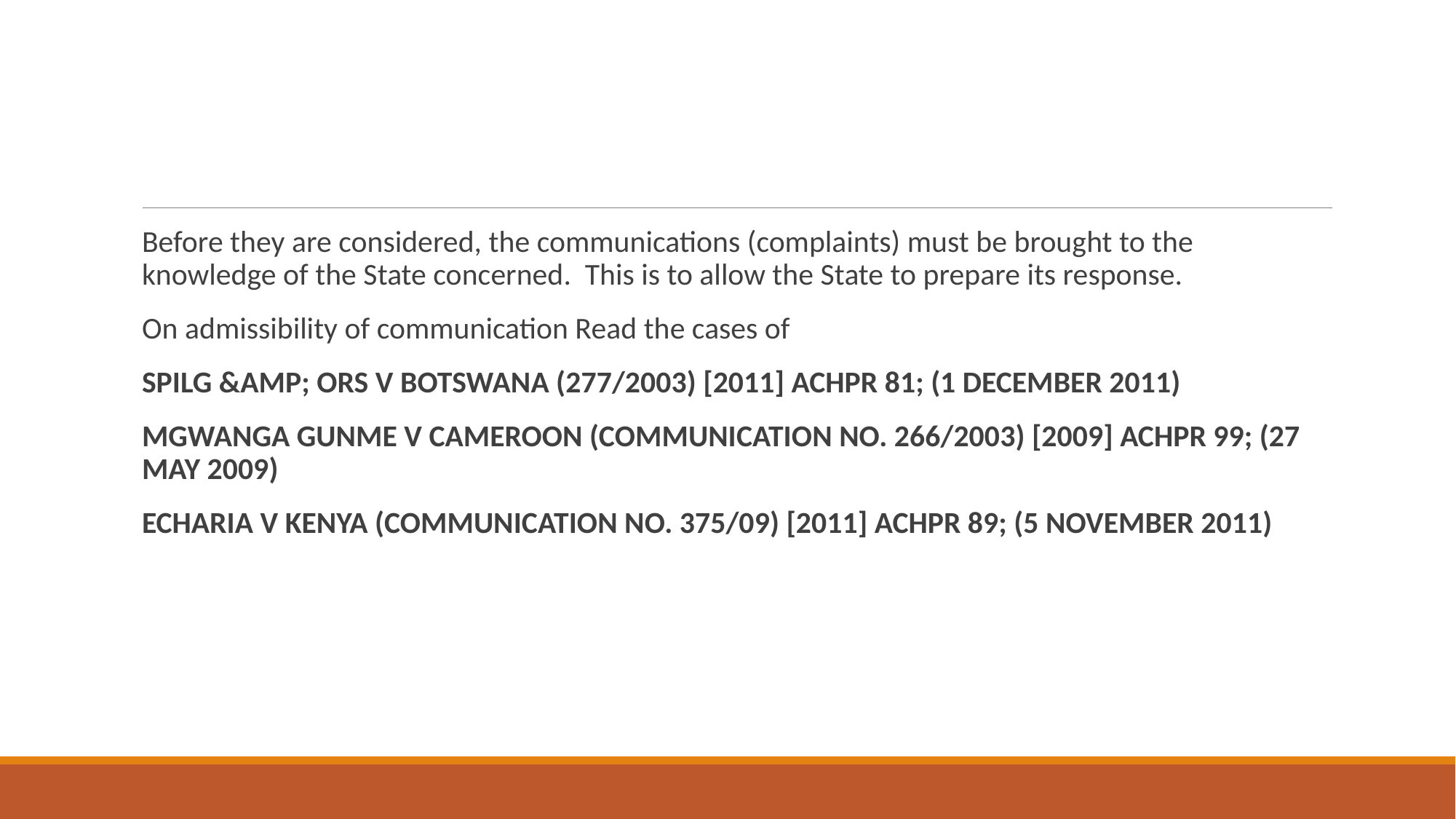

#
Before they are considered, the communications (complaints) must be brought to the knowledge of the State concerned.  This is to allow the State to prepare its response.
On admissibility of communication Read the cases of
SPILG &AMP; ORS V BOTSWANA (277/2003) [2011] ACHPR 81; (1 DECEMBER 2011)
MGWANGA GUNME V CAMEROON (COMMUNICATION NO. 266/2003) [2009] ACHPR 99; (27 MAY 2009)
ECHARIA V KENYA (COMMUNICATION NO. 375/09) [2011] ACHPR 89; (5 NOVEMBER 2011)